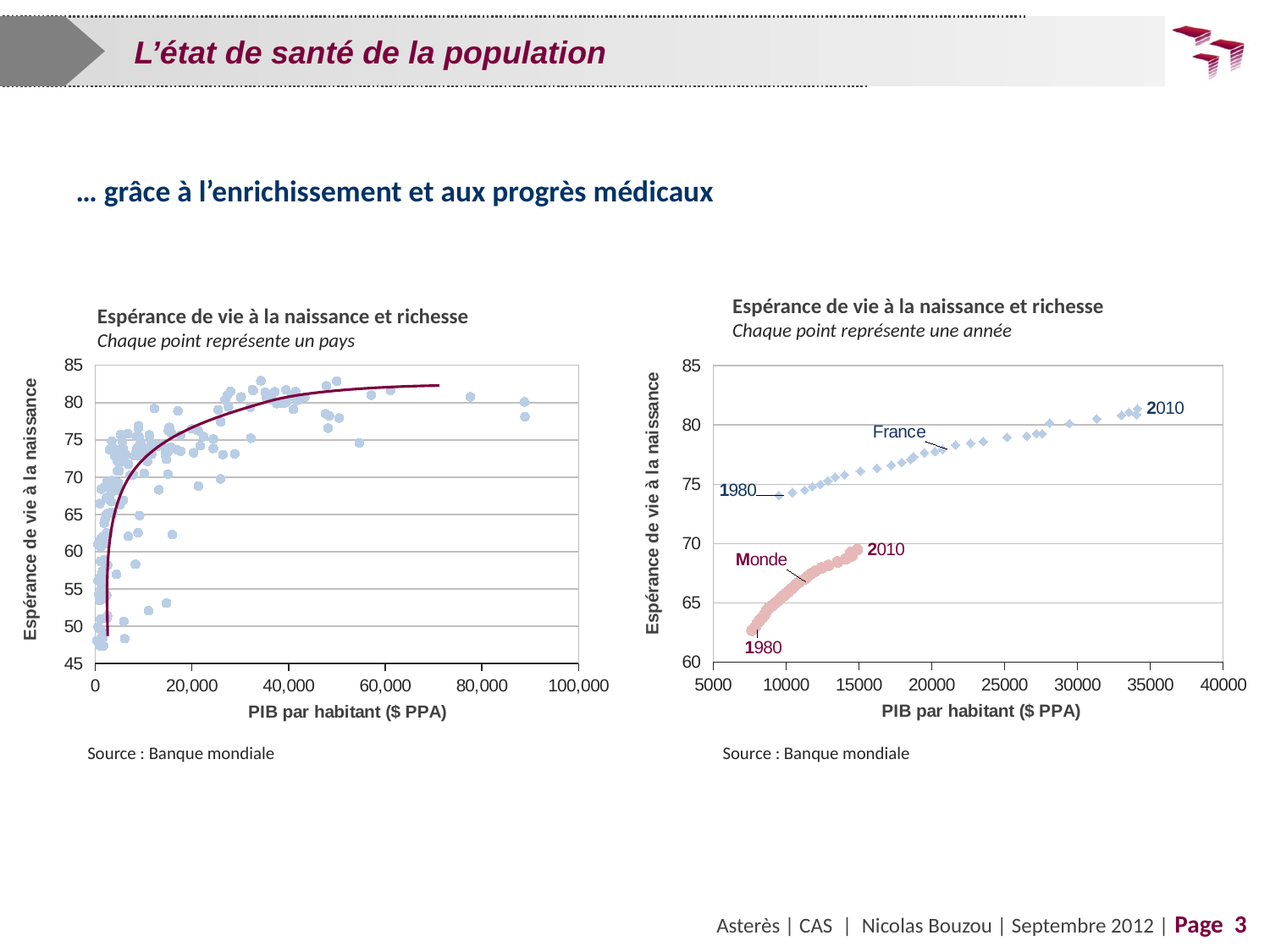

L’état de santé de la population
… grâce à l’enrichissement et aux progrès médicaux

Espérance de vie à la naissance et richesse
Chaque point représente une année

### Chart

| Category |  |
|---|---|

### Chart

| Category |  |
|---|---|
Source : Banque mondiale
Espérance de vie à la naissance et richesse
Chaque point représente un pays

### Chart

| Category |  |
|---|---|
Source : Banque mondiale